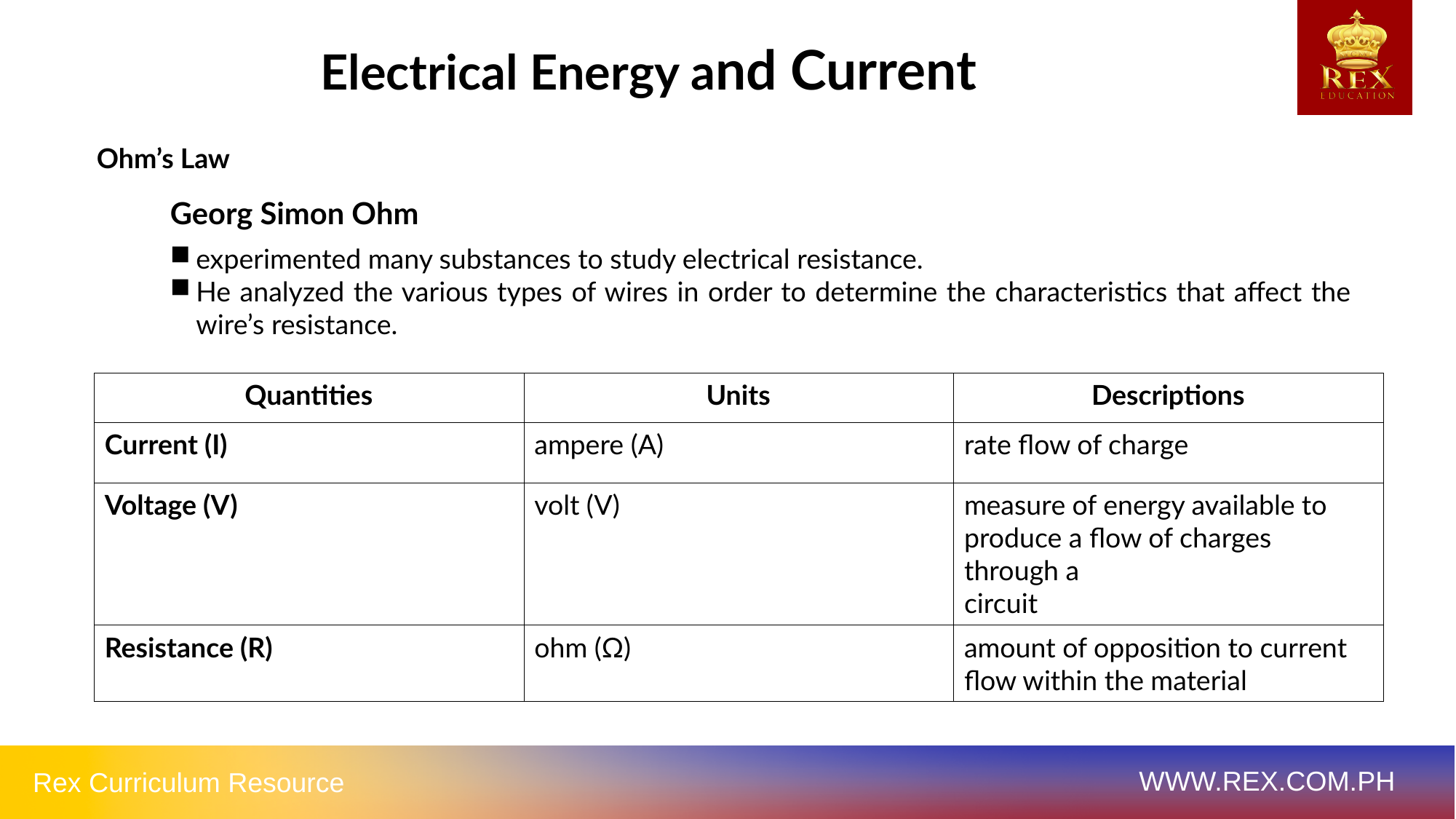

Electrical Energy and Current
Ohm’s Law
Georg Simon Ohm
experimented many substances to study electrical resistance.
He analyzed the various types of wires in order to determine the characteristics that affect the wire’s resistance.

| Quantities | Units | Descriptions |
| --- | --- | --- |
| Current (I) | ampere (A) | rate flow of charge |
| Voltage (V) | volt (V) | measure of energy available to produce a flow of charges through a circuit |
| Resistance (R) | ohm (Ω) | amount of opposition to current flow within the material |